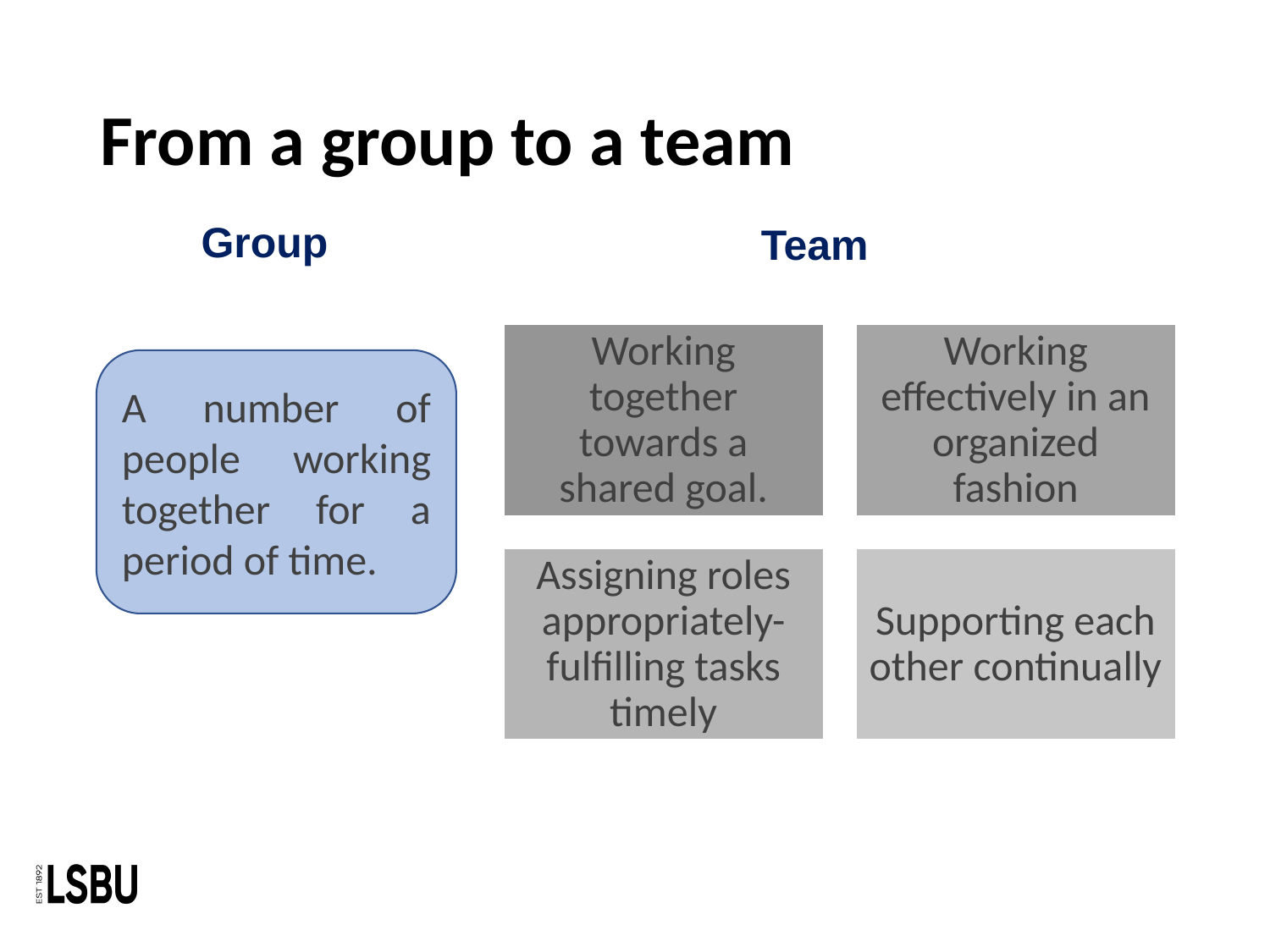

# From a group to a team
Group
Team
Working together towards a shared goal.
Working effectively in an organized fashion
Assigning roles appropriately- fulfilling tasks timely
Supporting each other continually
A number of people working together for a period of time.